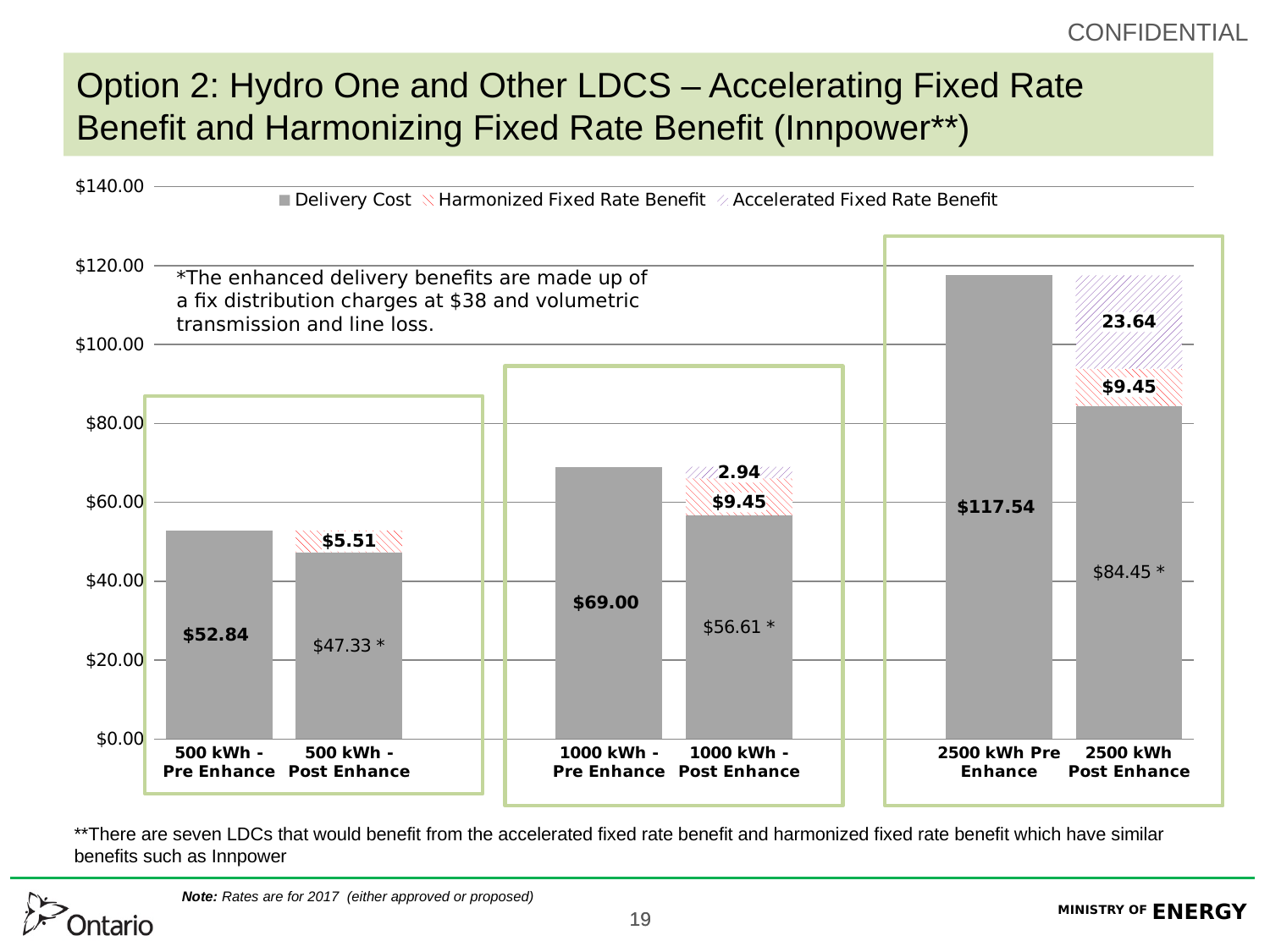

# Option 2: Hydro One and Other LDCS – Accelerating Fixed Rate Benefit and Harmonizing Fixed Rate Benefit (Innpower**)

### Chart

| Category | Delivery Cost | Harmonized Fixed Rate Benefit | Accelerated Fixed Rate Benefit |
|---|---|---|---|
| 500 kWh - Pre Enhance | 52.84 | None | None |
| 500 kWh - Post Enhance | 47.33 | 5.51 | None |
|  | None | None | None |
| 1000 kWh - Pre Enhance | 69.0 | None | None |
| 1000 kWh - Post Enhance | 56.61 | 9.45 | 2.94 |
|  | None | None | None |
| 2500 kWh Pre Enhance | 117.54 | None | None |
| 2500 kWh Post Enhance | 84.45 | 9.45 | 23.64 |
*The enhanced delivery benefits are made up of a fix distribution charges at $38 and volumetric transmission and line loss.

**There are seven LDCs that would benefit from the accelerated fixed rate benefit and harmonized fixed rate benefit which have similar benefits such as Innpower
Note: Rates are for 2017  (either approved or proposed)